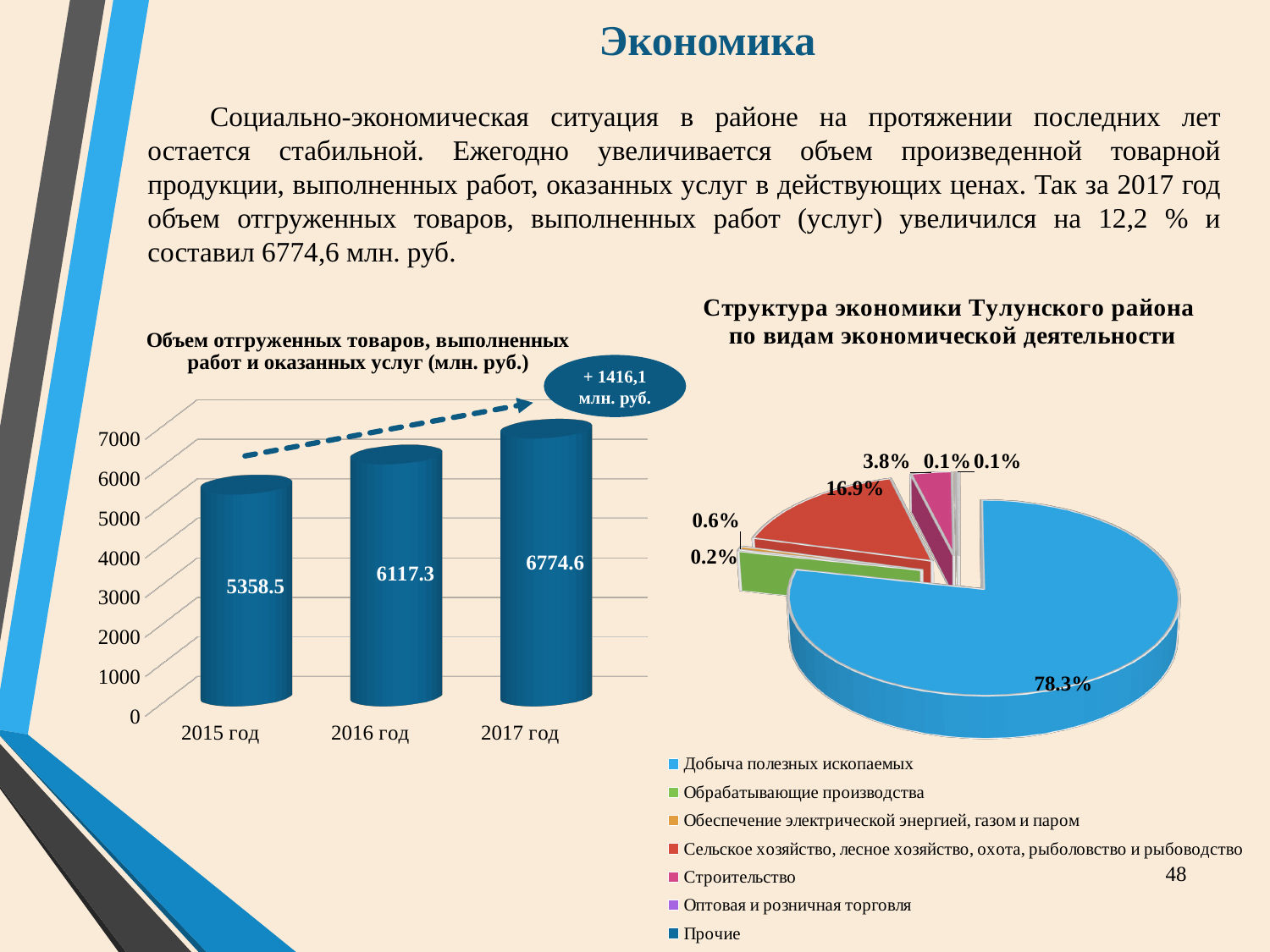

# Экономика
Социально-экономическая ситуация в районе на протяжении последних лет остается стабильной. Ежегодно увеличивается объем произведенной товарной продукции, выполненных работ, оказанных услуг в действующих ценах. Так за 2017 год объем отгруженных товаров, выполненных работ (услуг) увеличился на 12,2 % и составил 6774,6 млн. руб.

[unsupported chart]

[unsupported chart]

+ 1416,1 млн. руб.
48